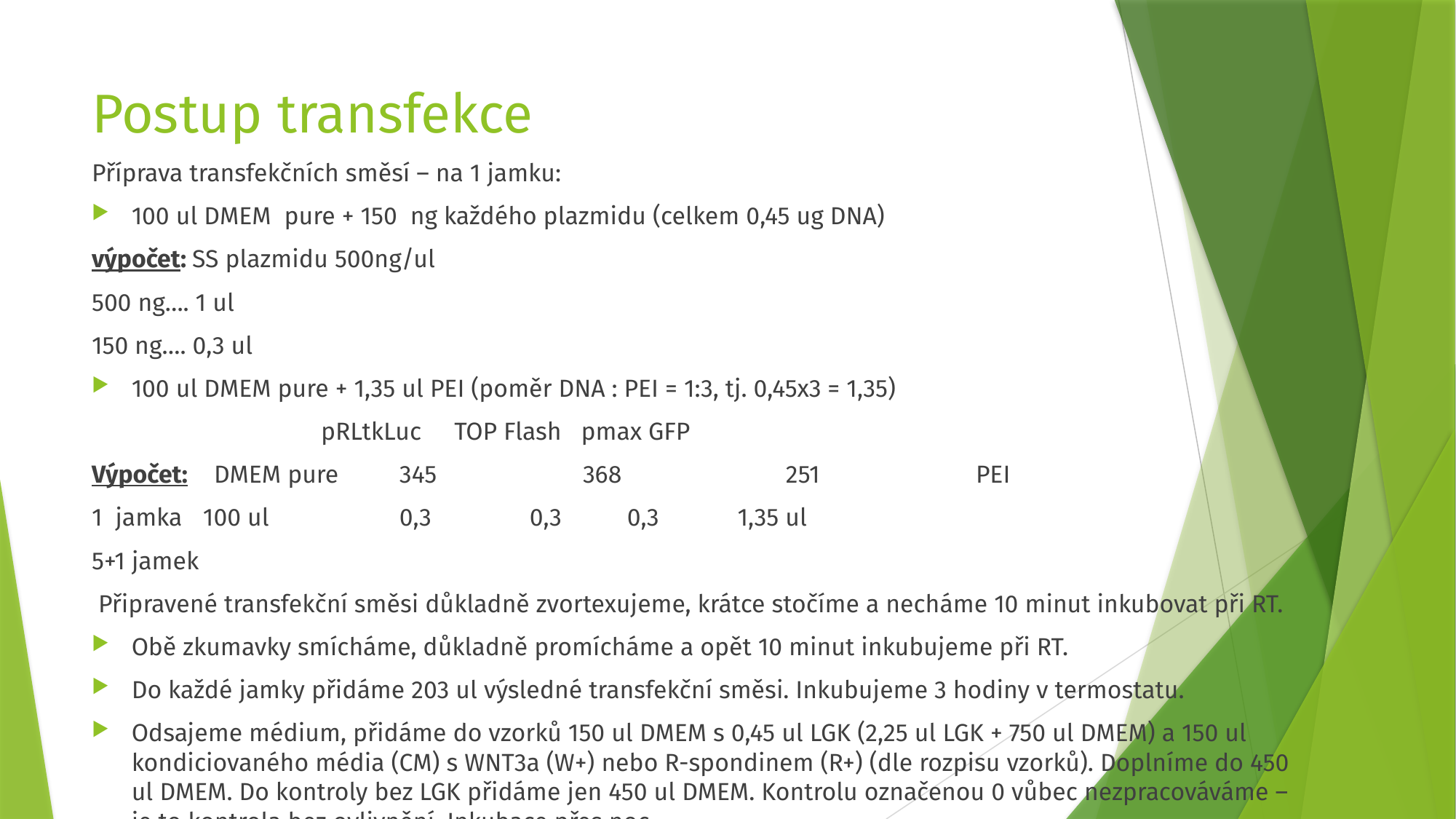

# Postup transfekce
Příprava transfekčních směsí – na 1 jamku:
100 ul DMEM  pure + 150  ng každého plazmidu (celkem 0,45 ug DNA)
výpočet: SS plazmidu 500ng/ul
500 ng…. 1 ul
150 ng…. 0,3 ul
100 ul DMEM pure + 1,35 ul PEI (poměr DNA : PEI = 1:3, tj. 0,45x3 = 1,35)
                                   pRLtkLuc     TOP Flash   pmax GFP
Výpočet:    DMEM pure	  345		368 		 251 		PEI
1  jamka 	  100 ul		  0,3               0,3          0,3            1,35 ul
5+1 jamek
 Připravené transfekční směsi důkladně zvortexujeme, krátce stočíme a necháme 10 minut inkubovat při RT.
Obě zkumavky smícháme, důkladně promícháme a opět 10 minut inkubujeme při RT.
Do každé jamky přidáme 203 ul výsledné transfekční směsi. Inkubujeme 3 hodiny v termostatu.
Odsajeme médium, přidáme do vzorků 150 ul DMEM s 0,45 ul LGK (2,25 ul LGK + 750 ul DMEM) a 150 ul kondiciovaného média (CM) s WNT3a (W+) nebo R-spondinem (R+) (dle rozpisu vzorků). Doplníme do 450 ul DMEM. Do kontroly bez LGK přidáme jen 450 ul DMEM. Kontrolu označenou 0 vůbec nezpracováváme – je to kontrola bez ovlivnění. Inkubace přes noc.